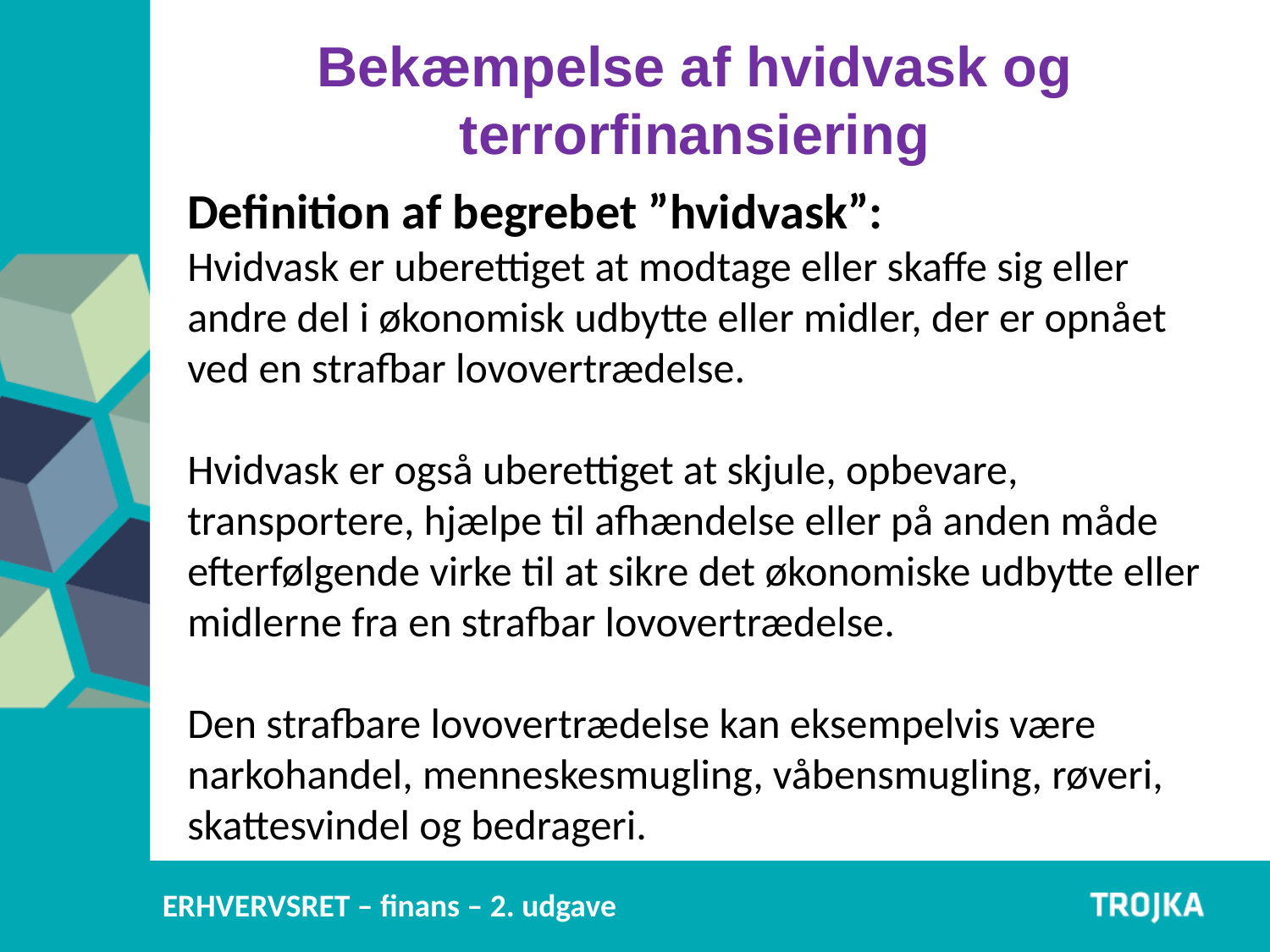

Bekæmpelse af hvidvask og terrorfinansiering
Definition af begrebet ”hvidvask”:
Hvidvask er uberettiget at modtage eller skaffe sig eller andre del i økonomisk udbytte eller midler, der er opnået ved en strafbar lovovertrædelse.

Hvidvask er også uberettiget at skjule, opbevare, transportere, hjælpe til afhændelse eller på anden måde efterfølgende virke til at sikre det økonomiske udbytte eller midlerne fra en strafbar lovovertrædelse.

Den strafbare lovovertrædelse kan eksempelvis være narkohandel, menneskesmugling, våbensmugling, røveri, skattesvindel og bedrageri.